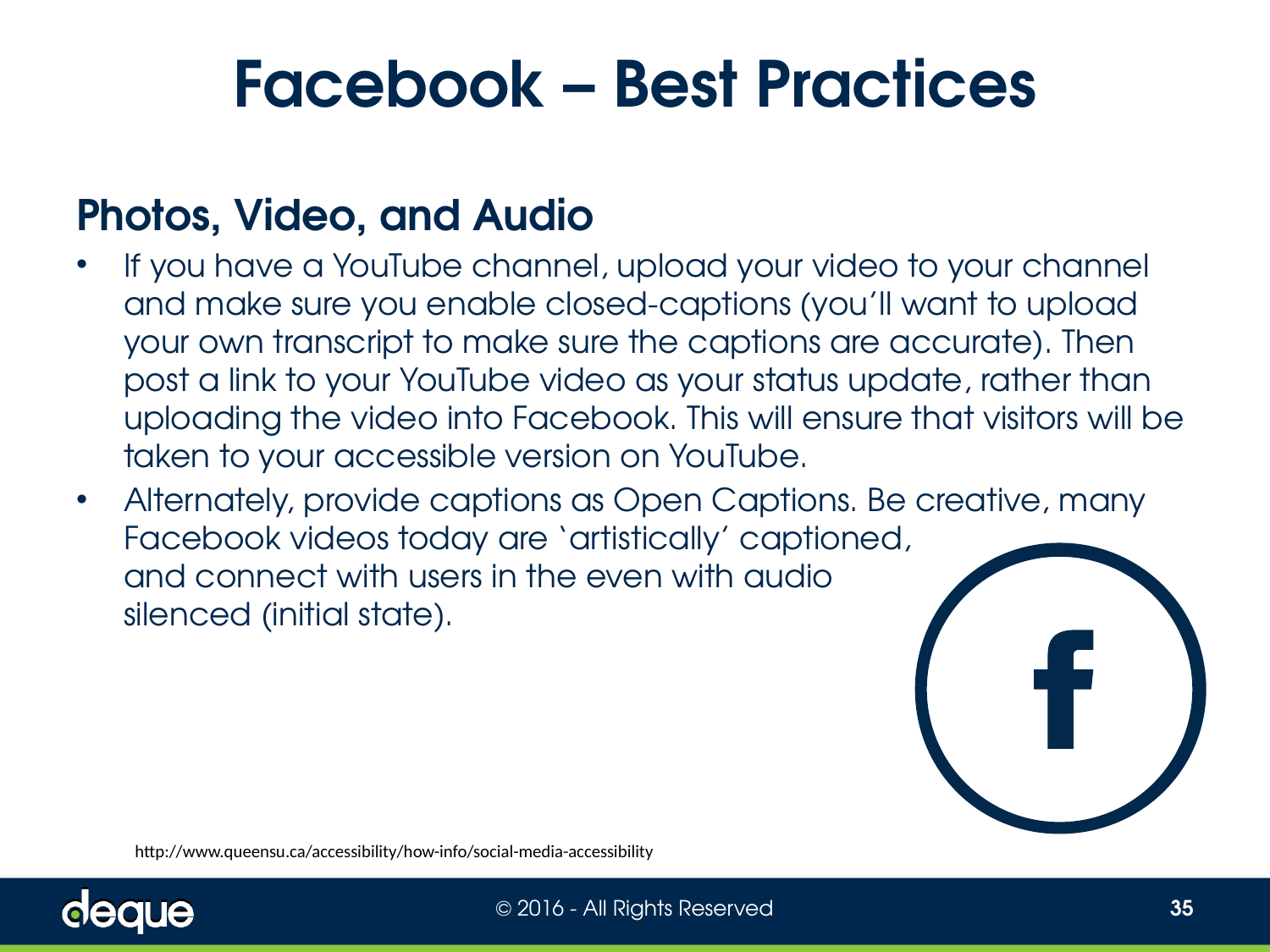

# Facebook – Best Practices
Photos, Video, and Audio
If you have a YouTube channel, upload your video to your channel and make sure you enable closed-captions (you’ll want to upload your own transcript to make sure the captions are accurate). Then post a link to your YouTube video as your status update, rather than uploading the video into Facebook. This will ensure that visitors will be taken to your accessible version on YouTube.
Alternately, provide captions as Open Captions. Be creative, many Facebook videos today are ‘artistically’ captioned,
and connect with users in the even with audio
silenced (initial state).

http://www.queensu.ca/accessibility/how-info/social-media-accessibility
© 2016 - All Rights Reserved
35